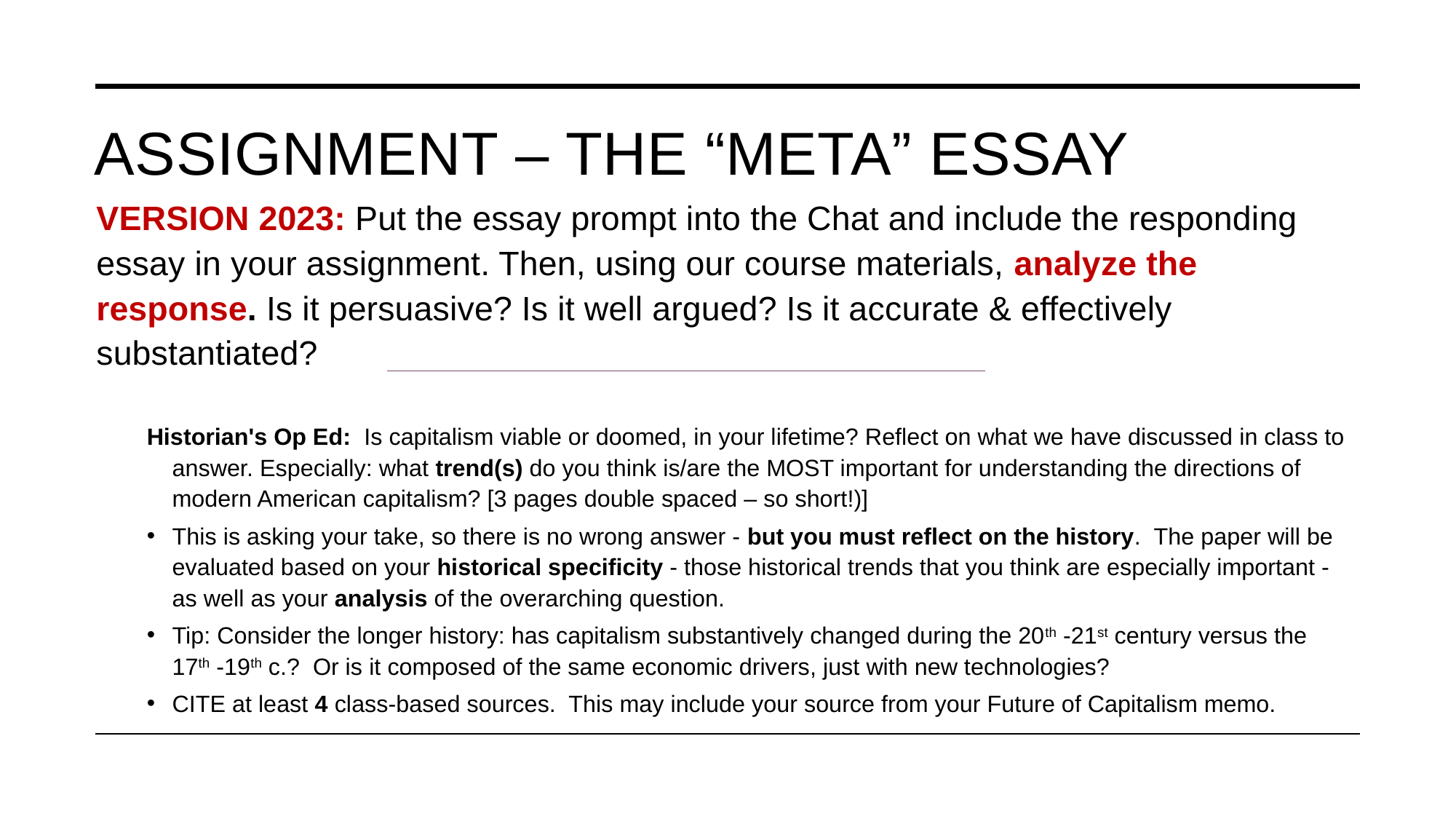

# Assignment – The “Meta” Essay
VERSION 2023: Put the essay prompt into the Chat and include the responding essay in your assignment. Then, using our course materials, analyze the response. Is it persuasive? Is it well argued? Is it accurate & effectively substantiated?
Historian's Op Ed:  Is capitalism viable or doomed, in your lifetime? Reflect on what we have discussed in class to answer. Especially: what trend(s) do you think is/are the MOST important for understanding the directions of modern American capitalism? [3 pages double spaced – so short!)]
This is asking your take, so there is no wrong answer - but you must reflect on the history.  The paper will be evaluated based on your historical specificity - those historical trends that you think are especially important - as well as your analysis of the overarching question.
Tip: Consider the longer history: has capitalism substantively changed during the 20th -21st century versus the 17th -19th c.?  Or is it composed of the same economic drivers, just with new technologies?
CITE at least 4 class-based sources.  This may include your source from your Future of Capitalism memo.